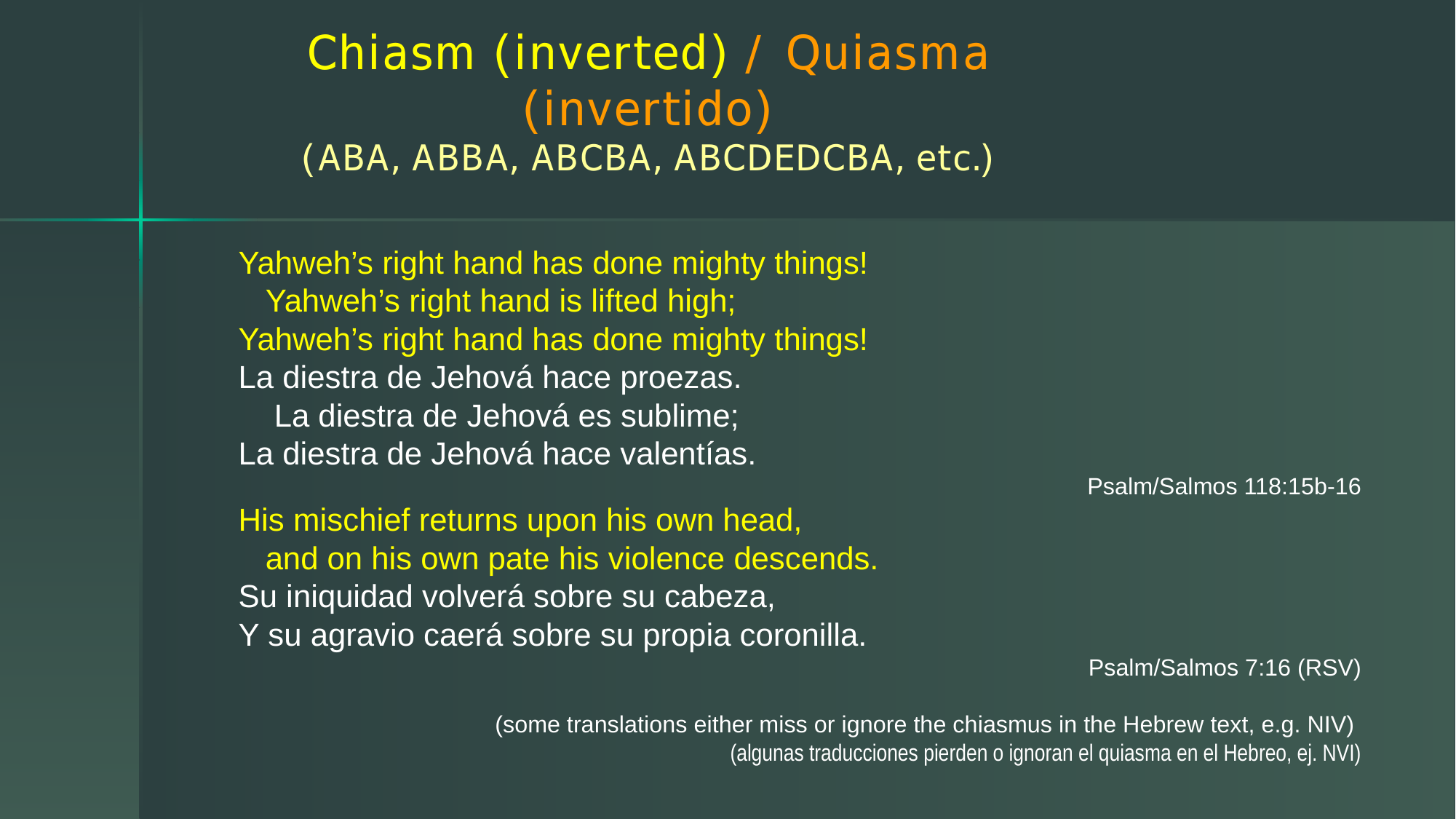

# Chiasm (inverted) / Quiasma (invertido) (ABA, ABBA, ABCBA, ABCDEDCBA, etc.)
Yahweh’s right hand has done mighty things!
	Yahweh’s right hand is lifted high;
Yahweh’s right hand has done mighty things!
La diestra de Jehová hace proezas.
    La diestra de Jehová es sublime;
La diestra de Jehová hace valentías.
Psalm/Salmos 118:15b-16
His mischief returns upon his own head,
	and on his own pate his violence descends.
Su iniquidad volverá sobre su cabeza,
Y su agravio caerá sobre su propia coronilla.
Psalm/Salmos 7:16 (RSV)

(some translations either miss or ignore the chiasmus in the Hebrew text, e.g. NIV)
(algunas traducciones pierden o ignoran el quiasma en el Hebreo, ej. NVI)